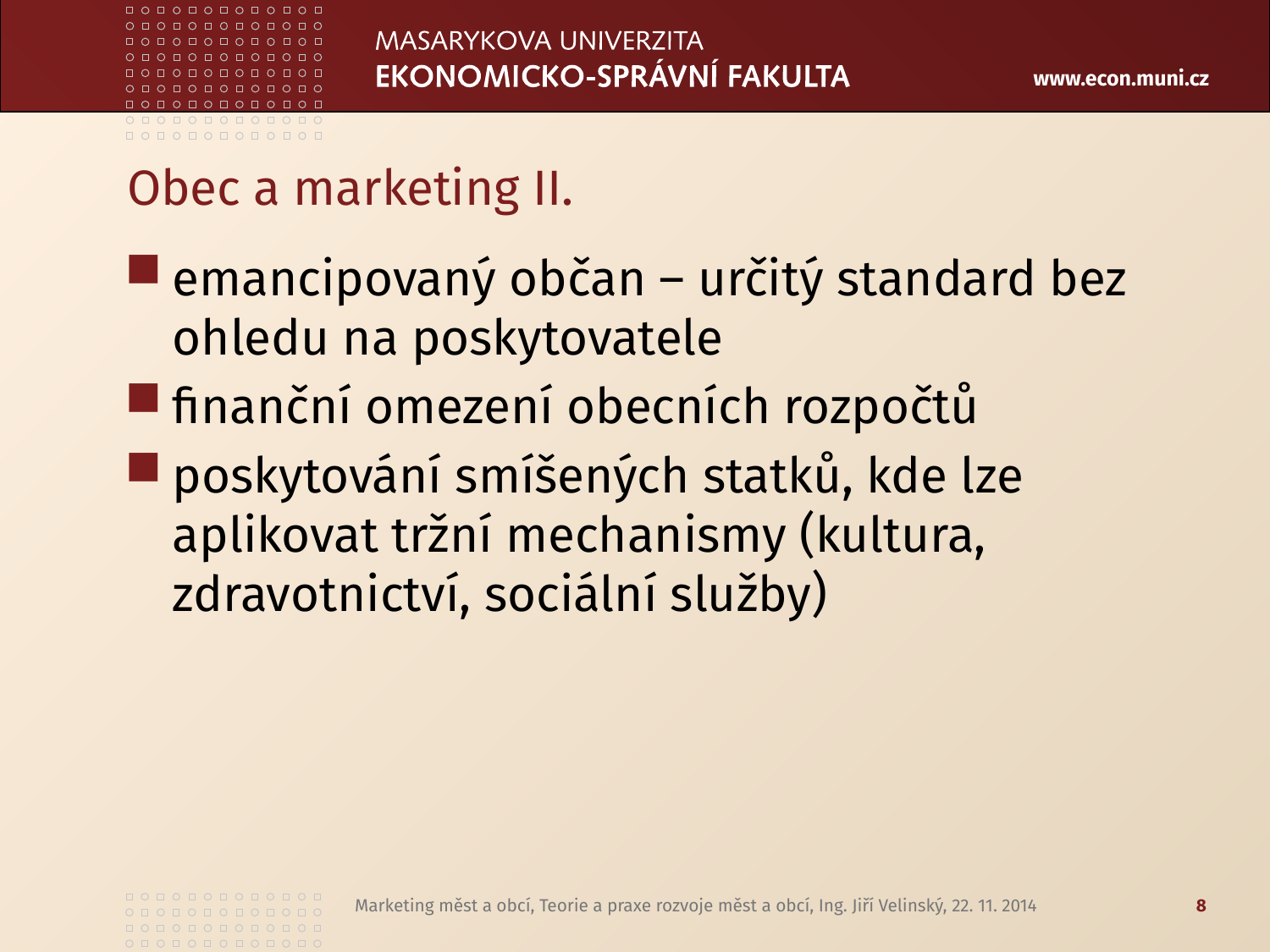

# Obec a marketing II.
emancipovaný občan – určitý standard bez ohledu na poskytovatele
finanční omezení obecních rozpočtů
poskytování smíšených statků, kde lze aplikovat tržní mechanismy (kultura, zdravotnictví, sociální služby)
Marketing měst a obcí, Teorie a praxe rozvoje měst a obcí, Ing. Jiří Velinský, 22. 11. 2014
8